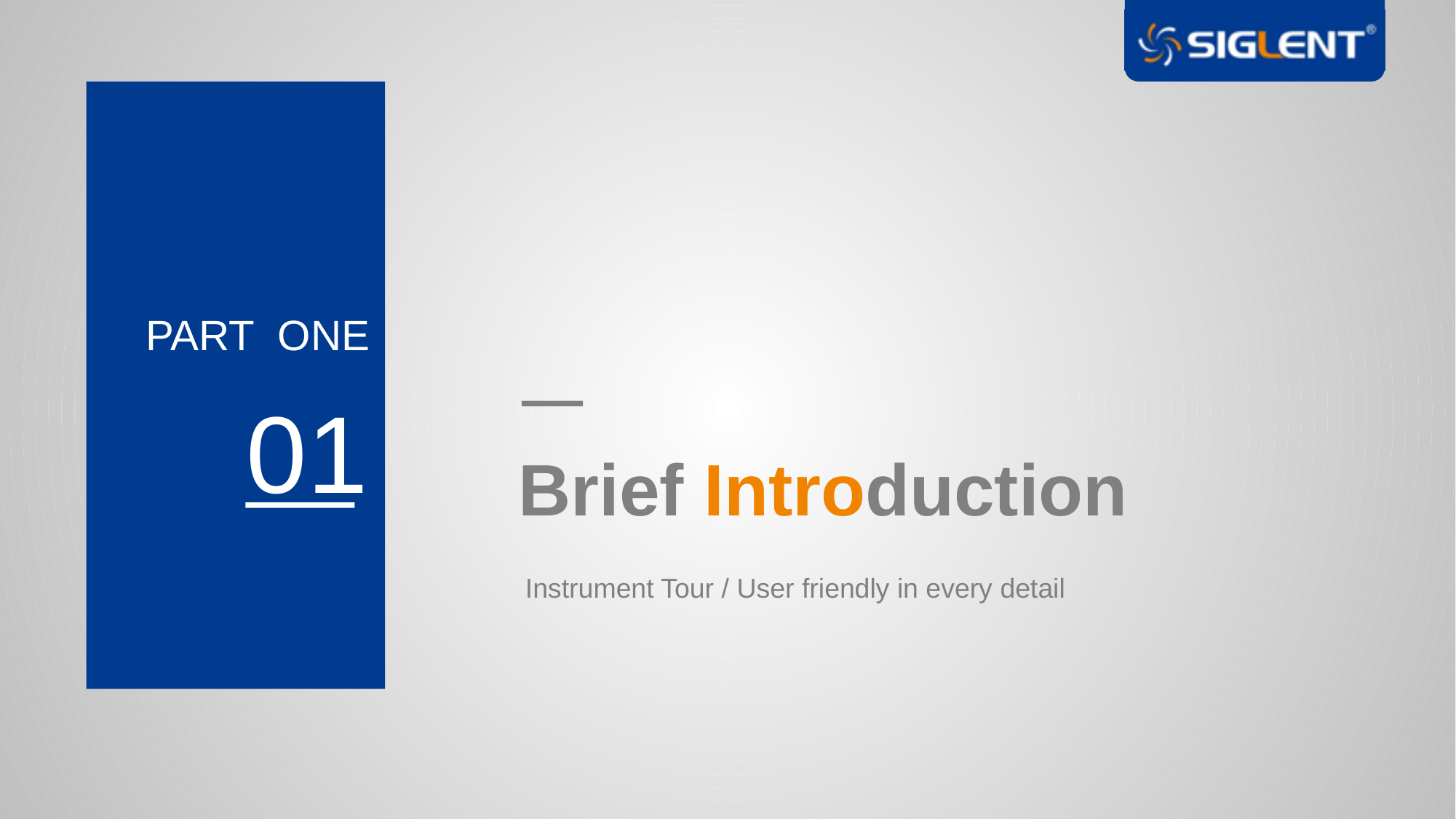

PART  ONE
01

Brief Introduction

Instrument Tour / User friendly in every detail